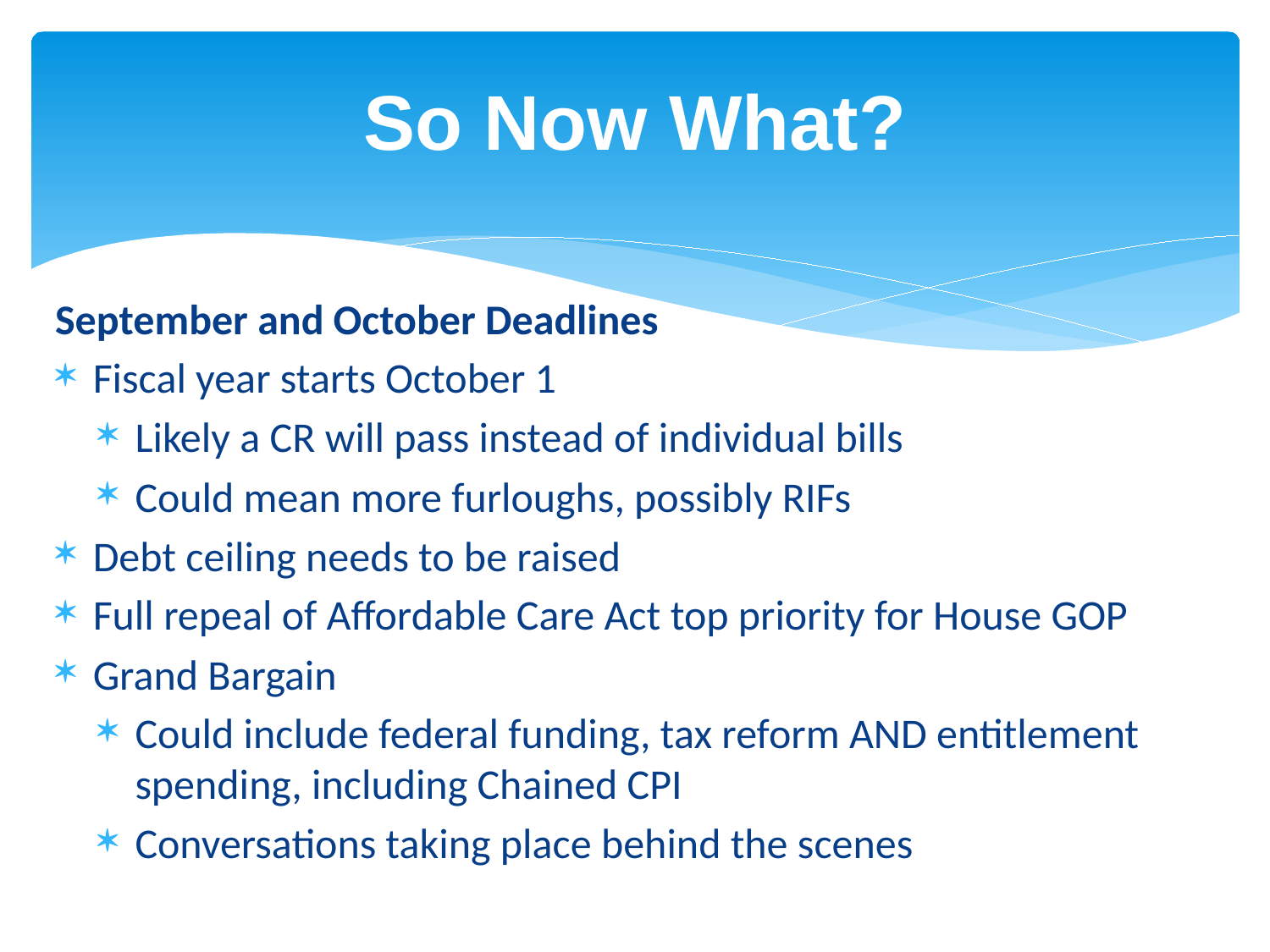

# So Now What?
September and October Deadlines
Fiscal year starts October 1
Likely a CR will pass instead of individual bills
Could mean more furloughs, possibly RIFs
Debt ceiling needs to be raised
Full repeal of Affordable Care Act top priority for House GOP
Grand Bargain
Could include federal funding, tax reform AND entitlement spending, including Chained CPI
Conversations taking place behind the scenes